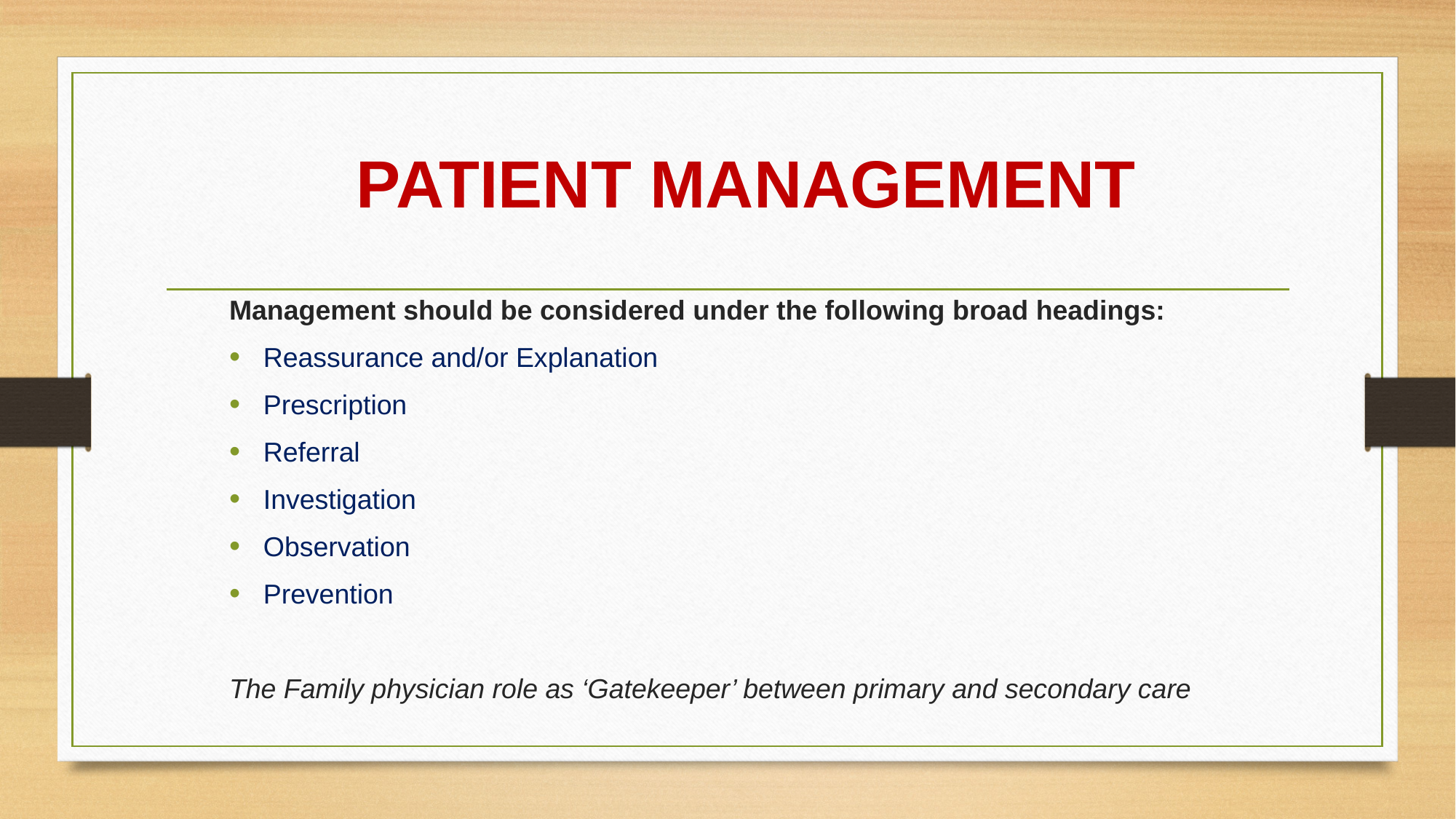

# PATIENT MANAGEMENT

Management should be considered under the following broad headings:
Reassurance and/or Explanation
Prescription
Referral
Investigation
Observation
Prevention

The Family physician role as ‘Gatekeeper’ between primary and secondary care